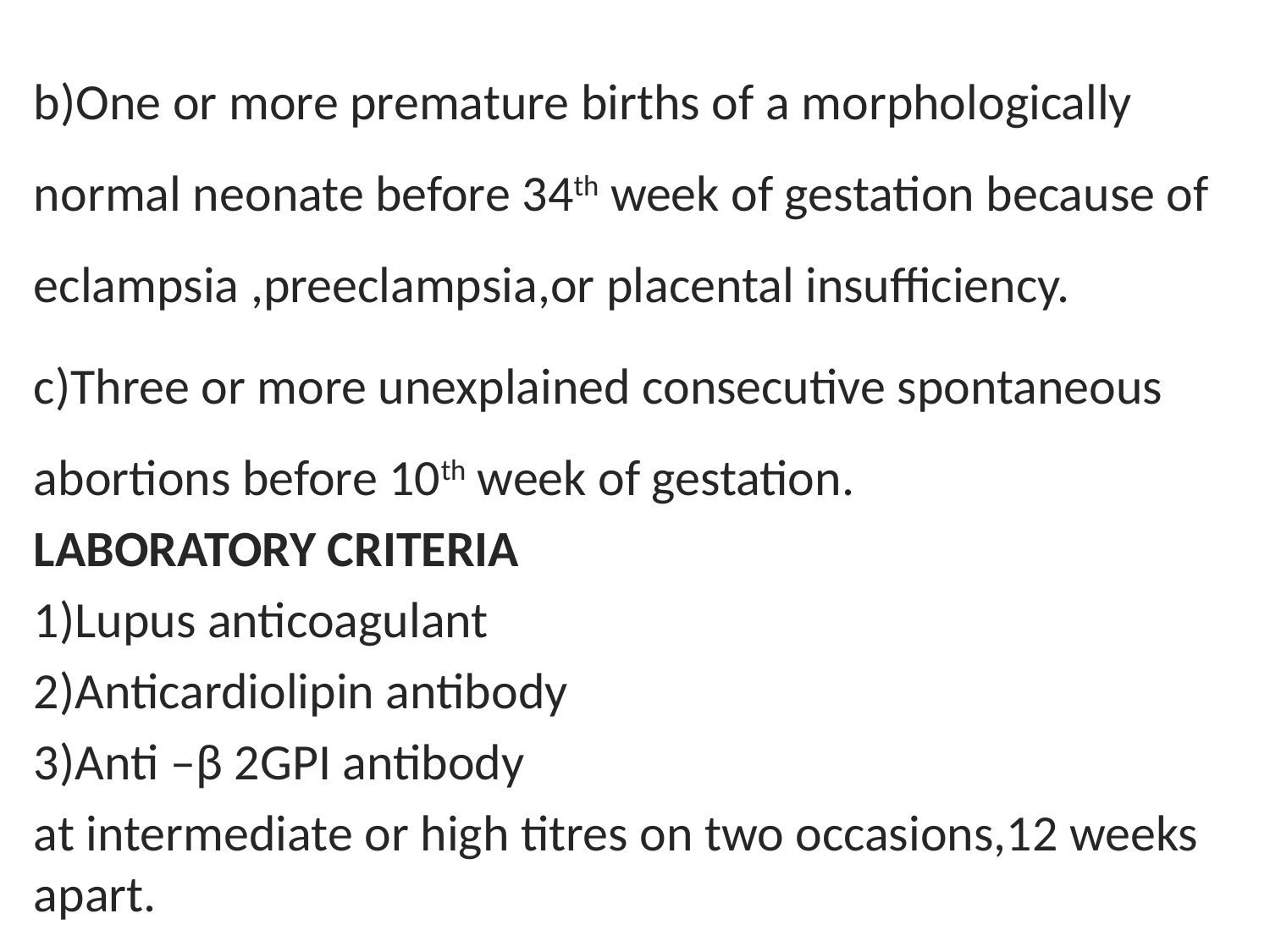

b)One or more premature births of a morphologically normal neonate before 34th week of gestation because of eclampsia ,preeclampsia,or placental insufficiency.
c)Three or more unexplained consecutive spontaneous abortions before 10th week of gestation.
LABORATORY CRITERIA
1)Lupus anticoagulant
2)Anticardiolipin antibody
3)Anti –β 2GPI antibody
at intermediate or high titres on two occasions,12 weeks apart.